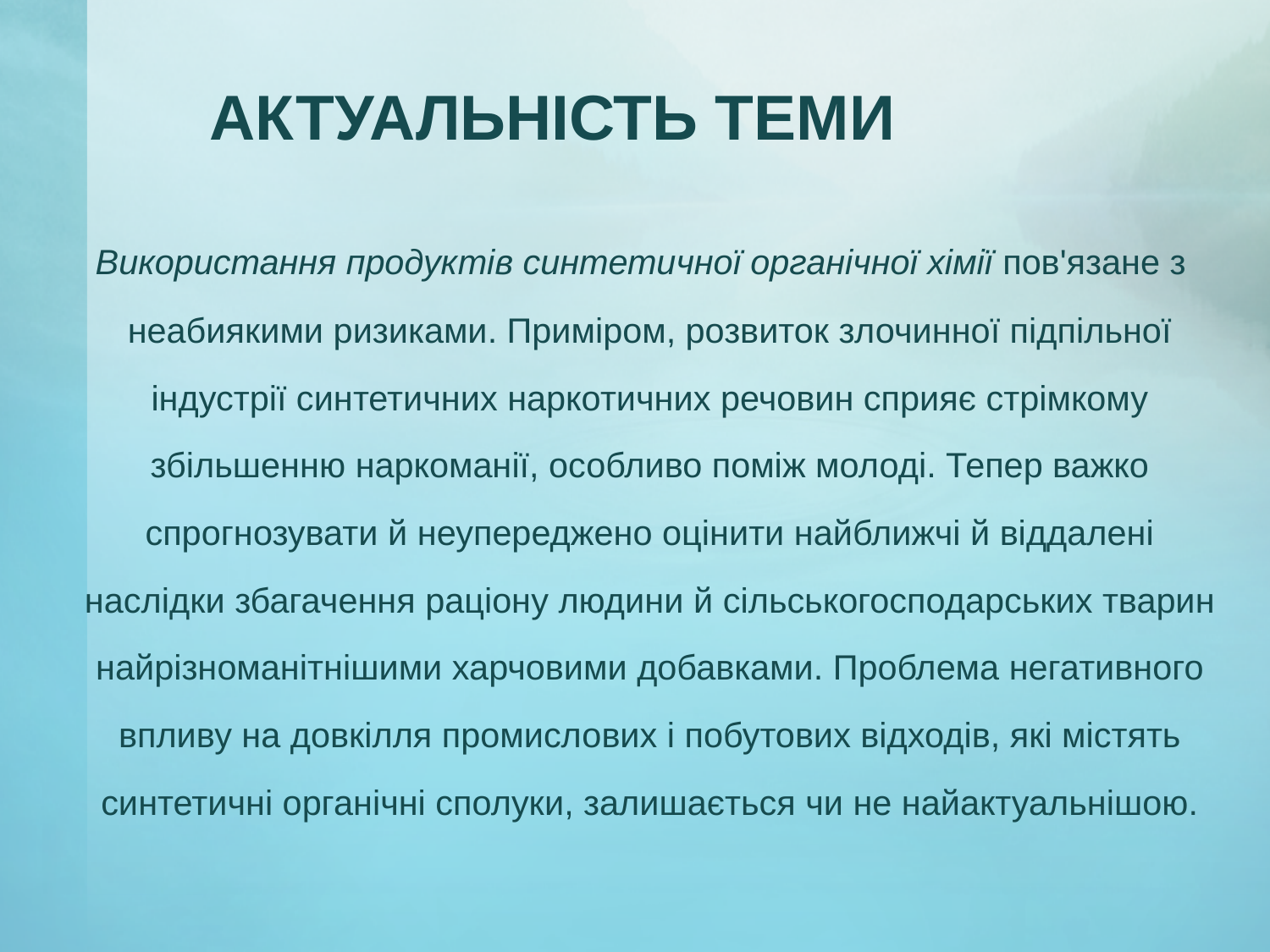

# АКТУАЛЬНІСТЬ ТЕМИ
 Використання продуктів синтетичної органічної хімії пов'язане з неабиякими ризиками. Приміром, розвиток злочинної підпільної індустрії синтетичних наркотичних речовин сприяє стрімкому збільшенню наркоманії, особливо поміж молоді. Тепер важко спрогнозувати й неупереджено оцінити найближчі й віддалені наслідки збагачення раціону людини й сільськогосподарських тварин найрізноманітнішими харчовими добавками. Проблема негативного впливу на довкілля промислових і побутових відходів, які містять синтетичні органічні сполуки, залишається чи не найактуальнішою.